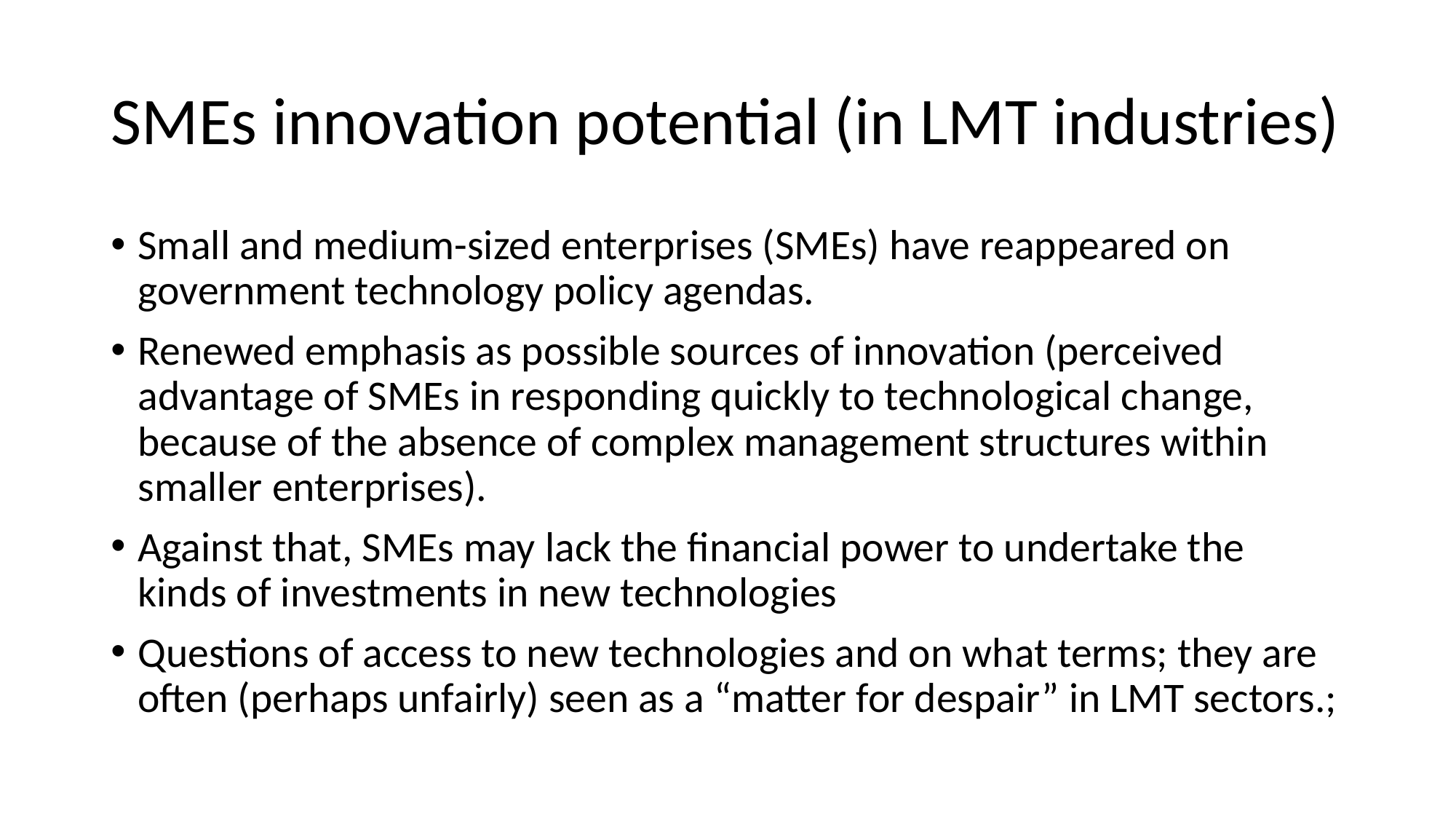

# SMEs innovation potential (in LMT industries)
Small and medium-sized enterprises (SMEs) have reappeared on government technology policy agendas.
Renewed emphasis as possible sources of innovation (perceived advantage of SMEs in responding quickly to technological change, because of the absence of complex management structures within smaller enterprises).
Against that, SMEs may lack the financial power to undertake the kinds of investments in new technologies
Questions of access to new technologies and on what terms; they are often (perhaps unfairly) seen as a “matter for despair” in LMT sectors.;